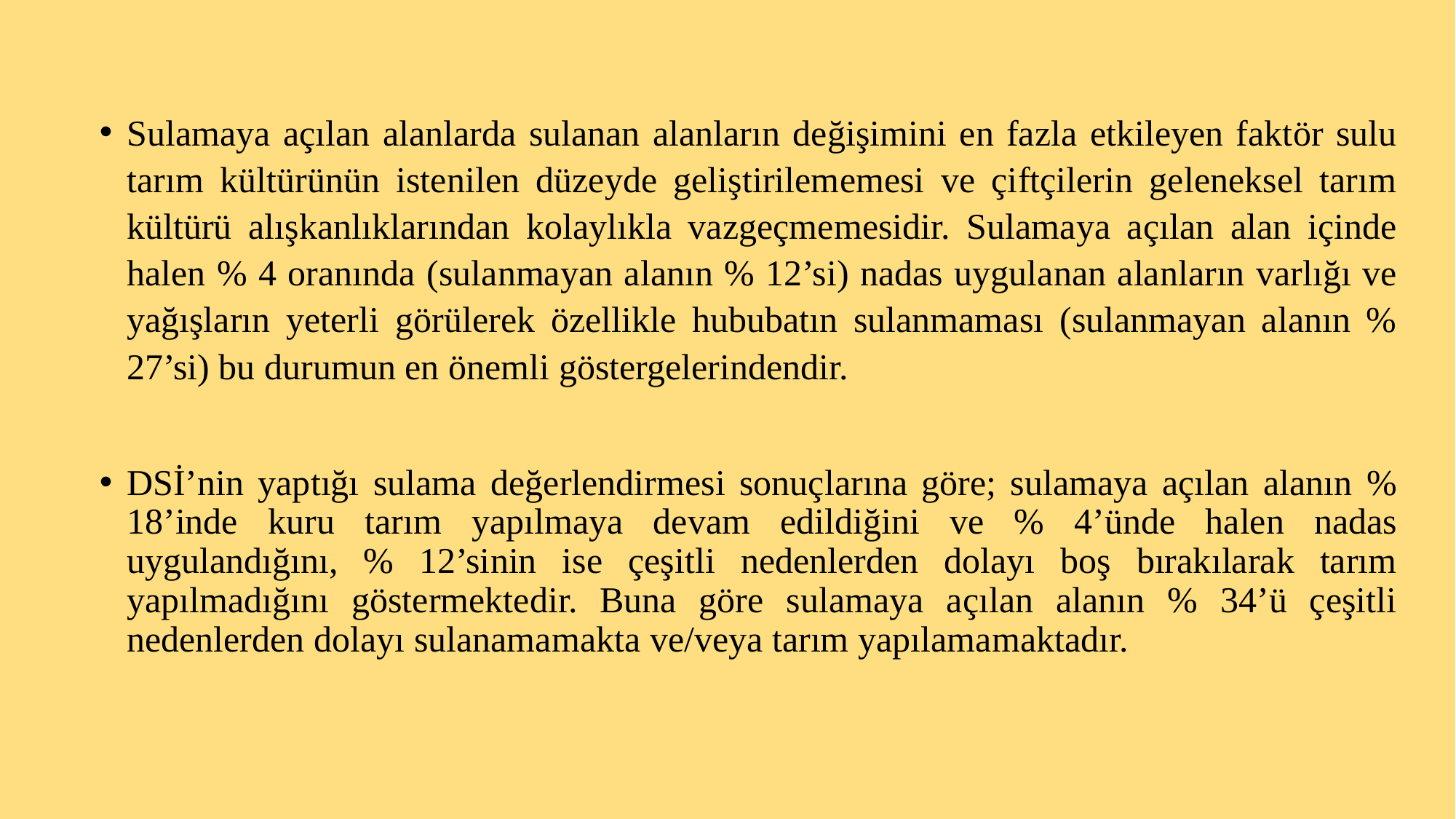

Sulamaya açılan alanlarda sulanan alanların değişimini en fazla etkileyen faktör sulu tarım kültürünün istenilen düzeyde geliştirilememesi ve çiftçilerin geleneksel tarım kültürü alışkanlıklarından kolaylıkla vazgeçmemesidir. Sulamaya açılan alan içinde halen % 4 oranında (sulanmayan alanın % 12’si) nadas uygulanan alanların varlığı ve yağışların yeterli görülerek özellikle hububatın sulanmaması (sulanmayan alanın % 27’si) bu durumun en önemli göstergelerindendir.

DSİ’nin yaptığı sulama değerlendirmesi sonuçlarına göre; sulamaya açılan alanın % 18’inde kuru tarım yapılmaya devam edildiğini ve % 4’ünde halen nadas uygulandığını, % 12’sinin ise çeşitli nedenlerden dolayı boş bırakılarak tarım yapılmadığını göstermektedir. Buna göre sulamaya açılan alanın % 34’ü çeşitli nedenlerden dolayı sulanamamakta ve/veya tarım yapılamamaktadır.